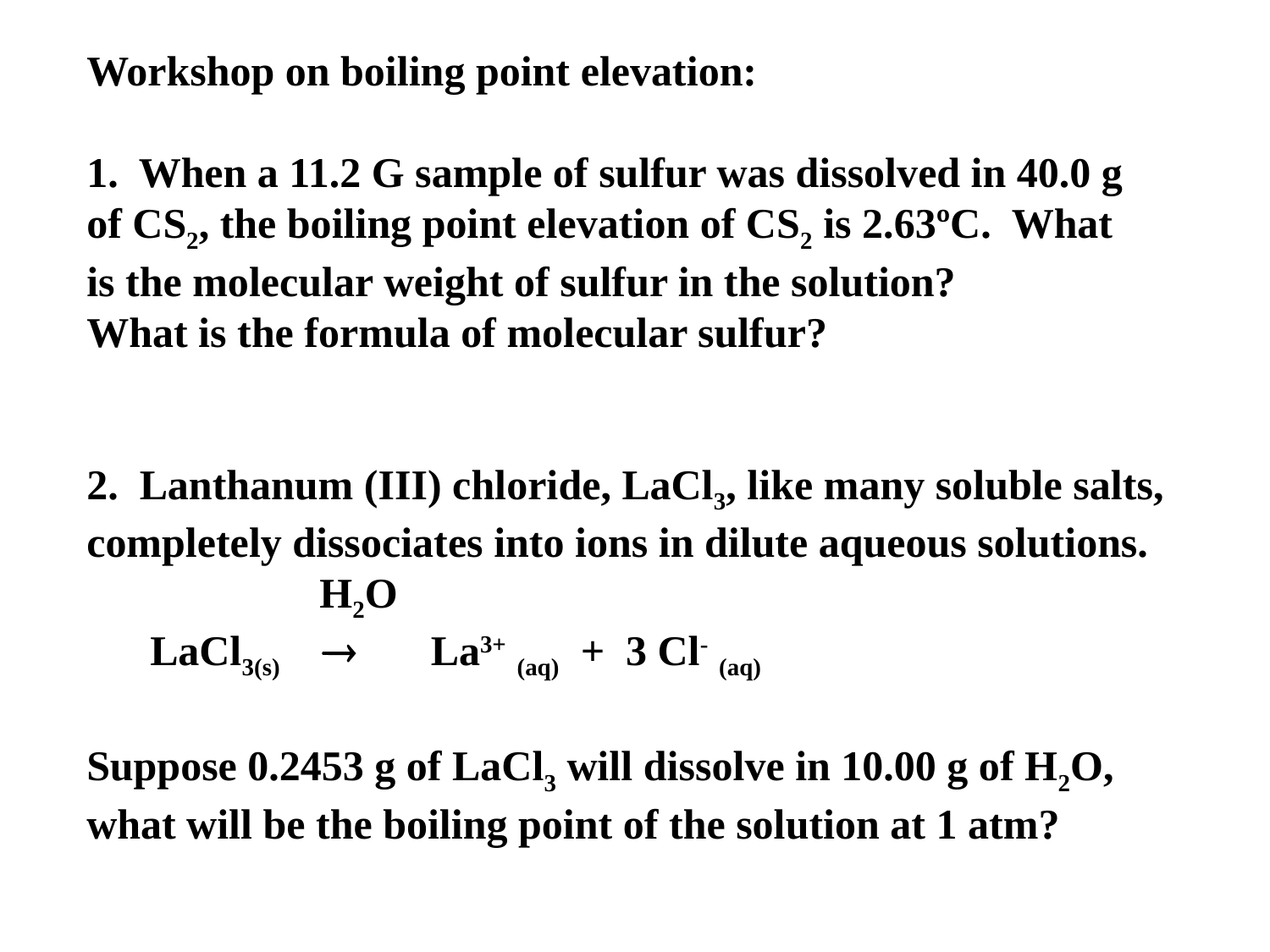

Workshop on boiling point elevation:

1.  When a 11.2 G sample of sulfur was dissolved in 40.0 g
of CS2, the boiling point elevation of CS2 is 2.63ºC.  What
is the molecular weight of sulfur in the solution?
What is the formula of molecular sulfur?

2.  Lanthanum (III) chloride, LaCl3, like many soluble salts, completely dissociates into ions in dilute aqueous solutions.
                      H2O
      LaCl3(s)    →       La3+ (aq)  +  3 Cl- (aq)

Suppose 0.2453 g of LaCl3 will dissolve in 10.00 g of H2O,
what will be the boiling point of the solution at 1 atm?